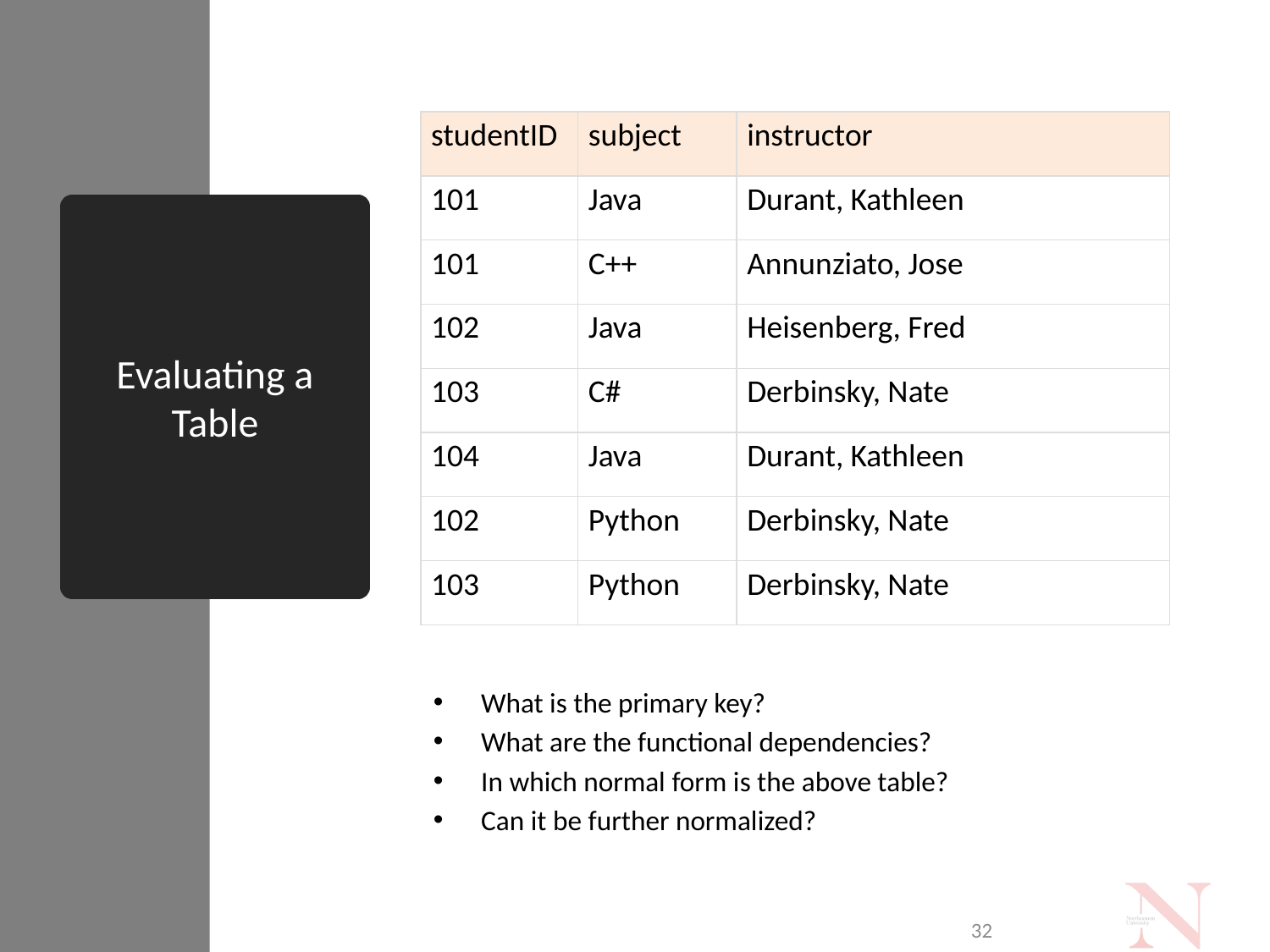

| studentID | subject | instructor |
| --- | --- | --- |
| 101 | Java | Durant, Kathleen |
| 101 | C++ | Annunziato, Jose |
| 102 | Java | Heisenberg, Fred |
| 103 | C# | Derbinsky, Nate |
| 104 | Java | Durant, Kathleen |
| 102 | Python | Derbinsky, Nate |
| 103 | Python | Derbinsky, Nate |
# Evaluating a Table
What is the primary key?
What are the functional dependencies?
In which normal form is the above table?
Can it be further normalized?
32